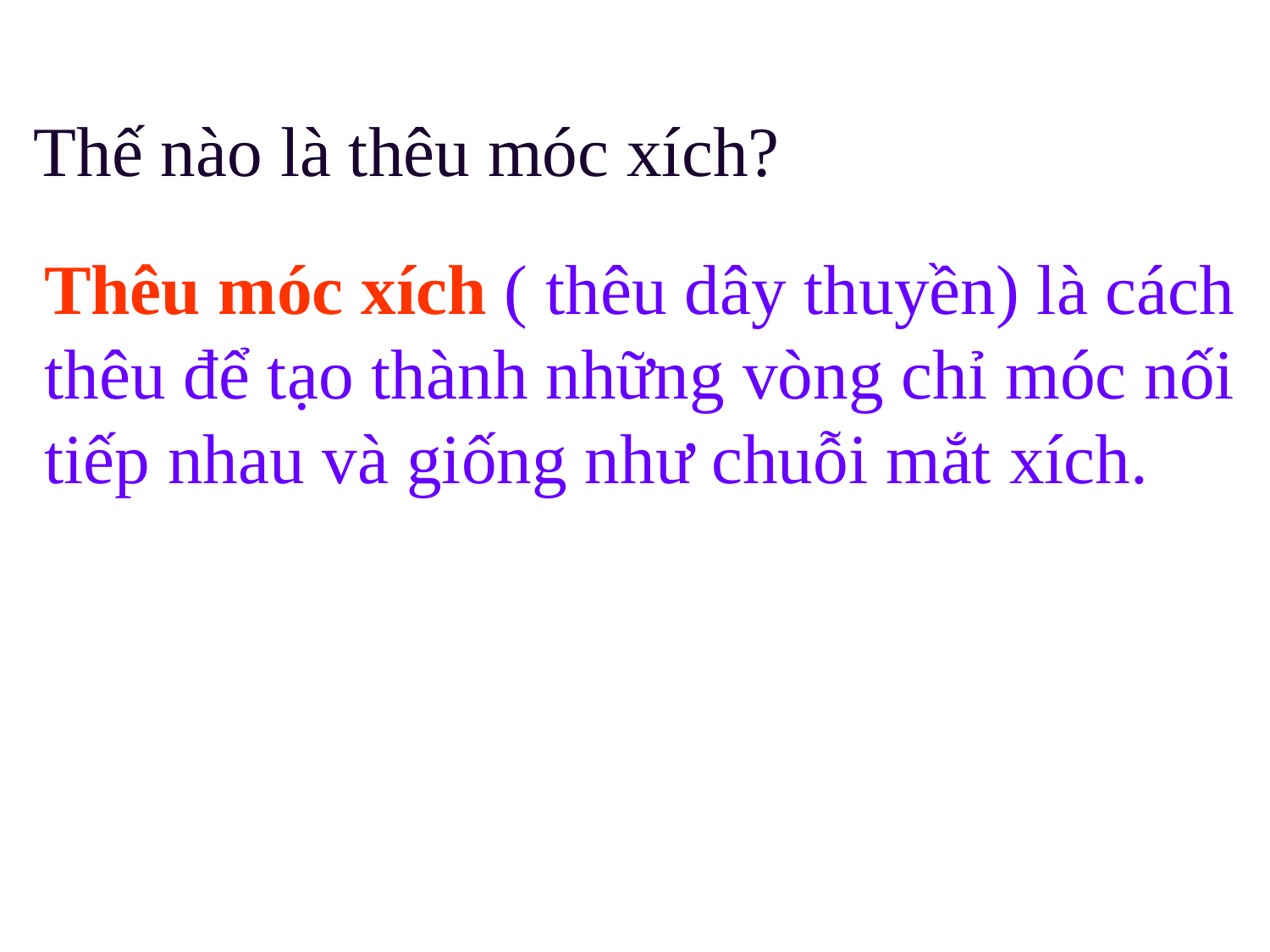

Thế nào là thêu móc xích?
Thêu móc xích ( thêu dây thuyền) là cách thêu để tạo thành những vòng chỉ móc nối tiếp nhau và giống như chuỗi mắt xích.